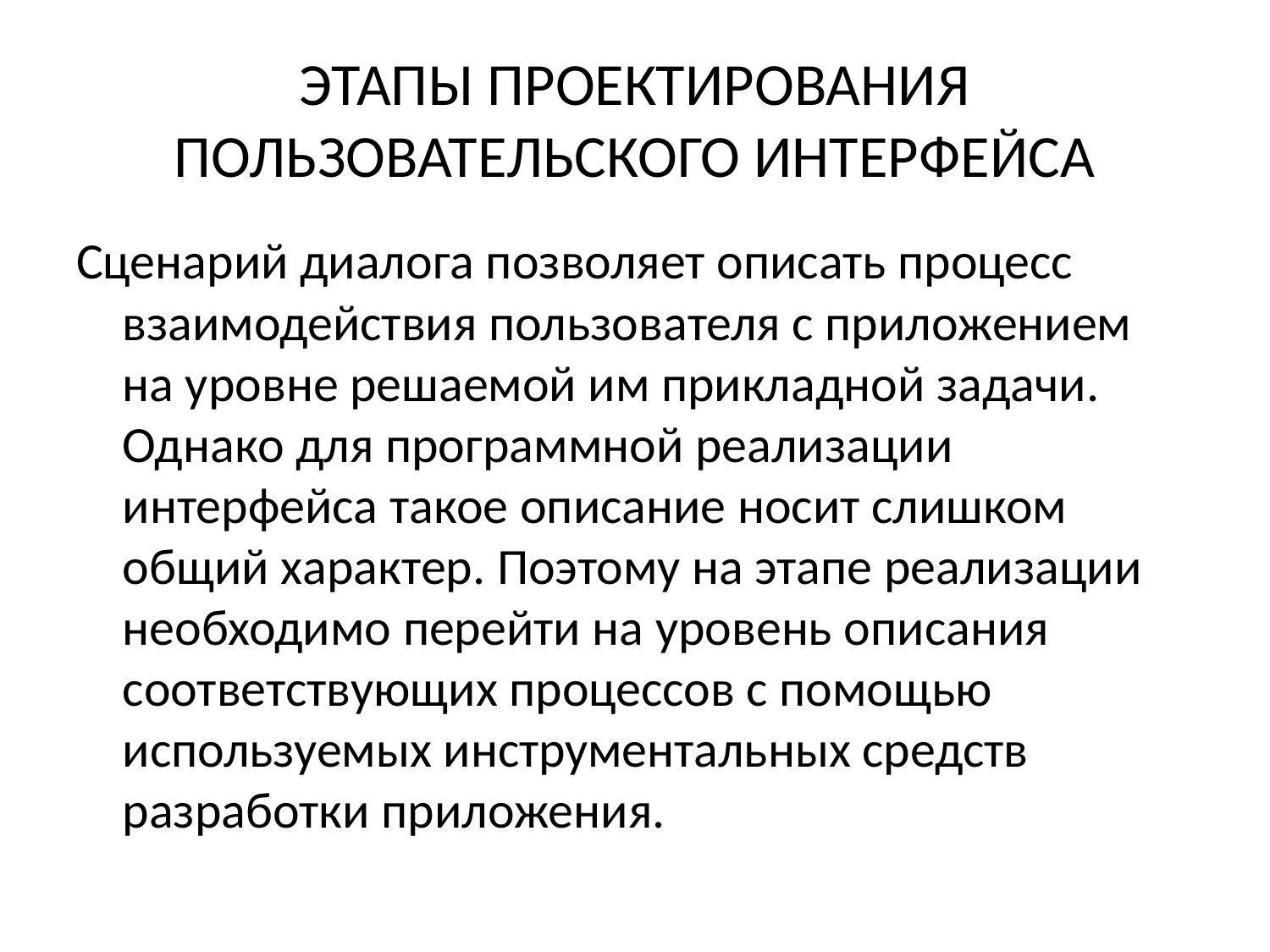

# ЭТАПЫ ПРОЕКТИРОВАНИЯ ПОЛЬЗОВАТЕЛЬСКОГО ИНТЕРФЕЙСА
Сценарий диалога позволяет описать процесс взаимодействия пользователя с приложением на уровне решаемой им прикладной задачи. Однако для программной реализации интерфейса такое описание носит слишком общий характер. Поэтому на этапе реализации необходимо перейти на уровень описания соответствующих процессов с помощью используемых инструментальных средств разработки приложения.